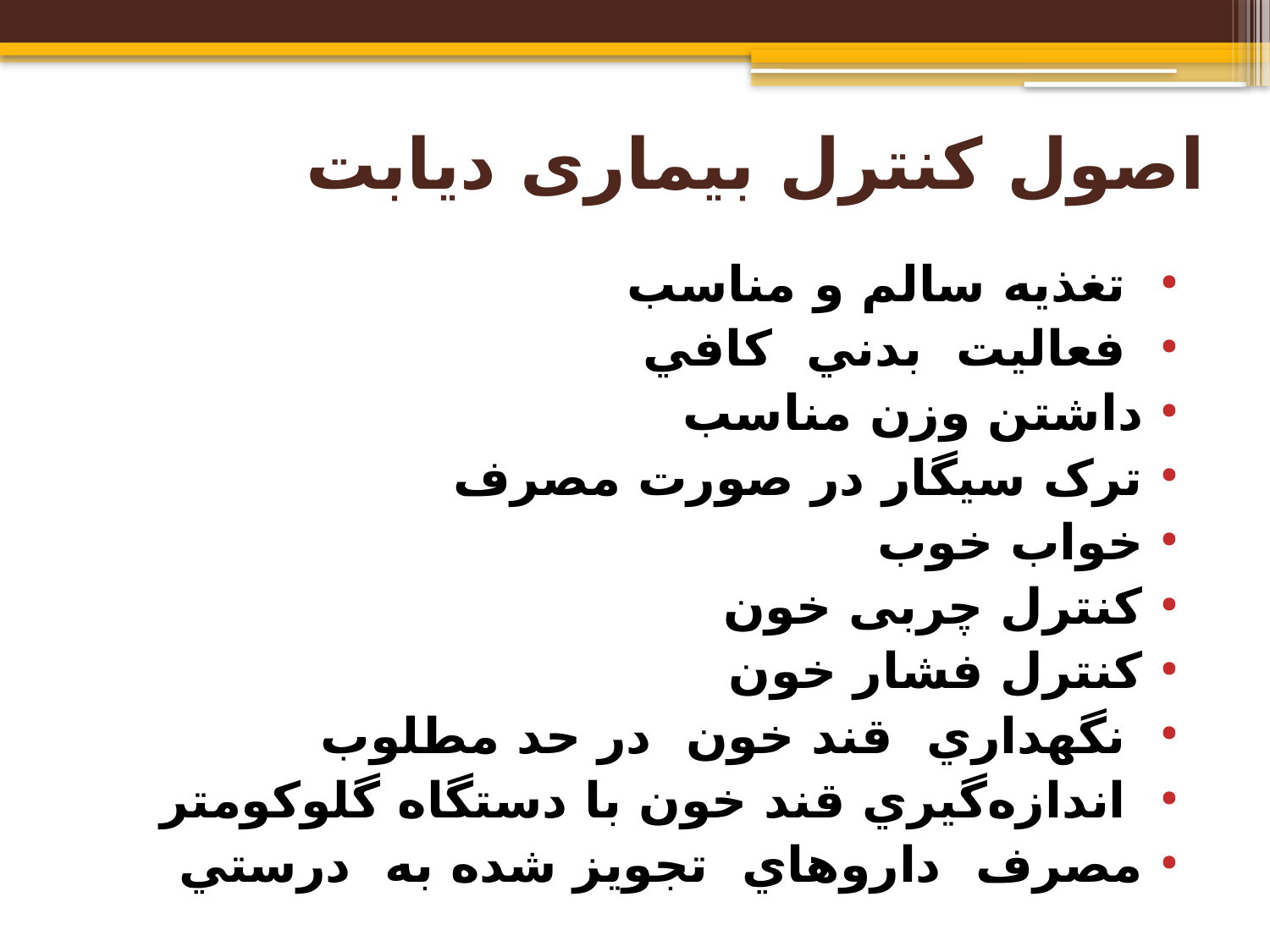

# اصول کنترل بیماری دیابت
 تغذيه سالم و مناسب
 فعاليت  بدني  كافي
داشتن وزن مناسب
ترک سیگار در صورت مصرف
خواب خوب
کنترل چربی خون
کنترل فشار خون
 نگهداري  قند خون  در حد مطلوب
 اندازه‌گيري قند خون با دستگاه گلوکومتر
مصرف  داروهاي  تجويز شده به  درستي